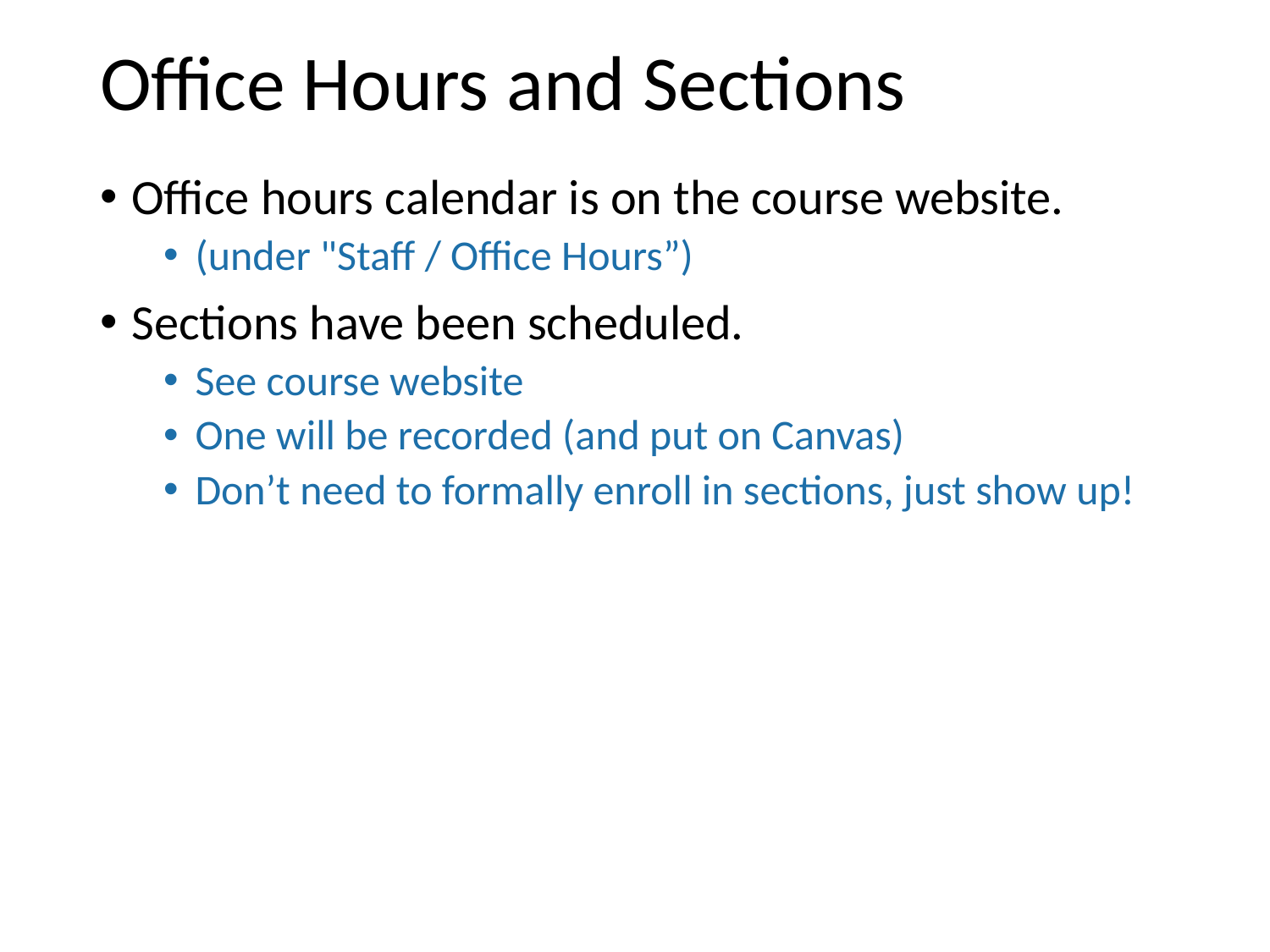

# Office Hours and Sections
Office hours calendar is on the course website.
(under "Staff / Office Hours”)
Sections have been scheduled.
See course website
One will be recorded (and put on Canvas)
Don’t need to formally enroll in sections, just show up!